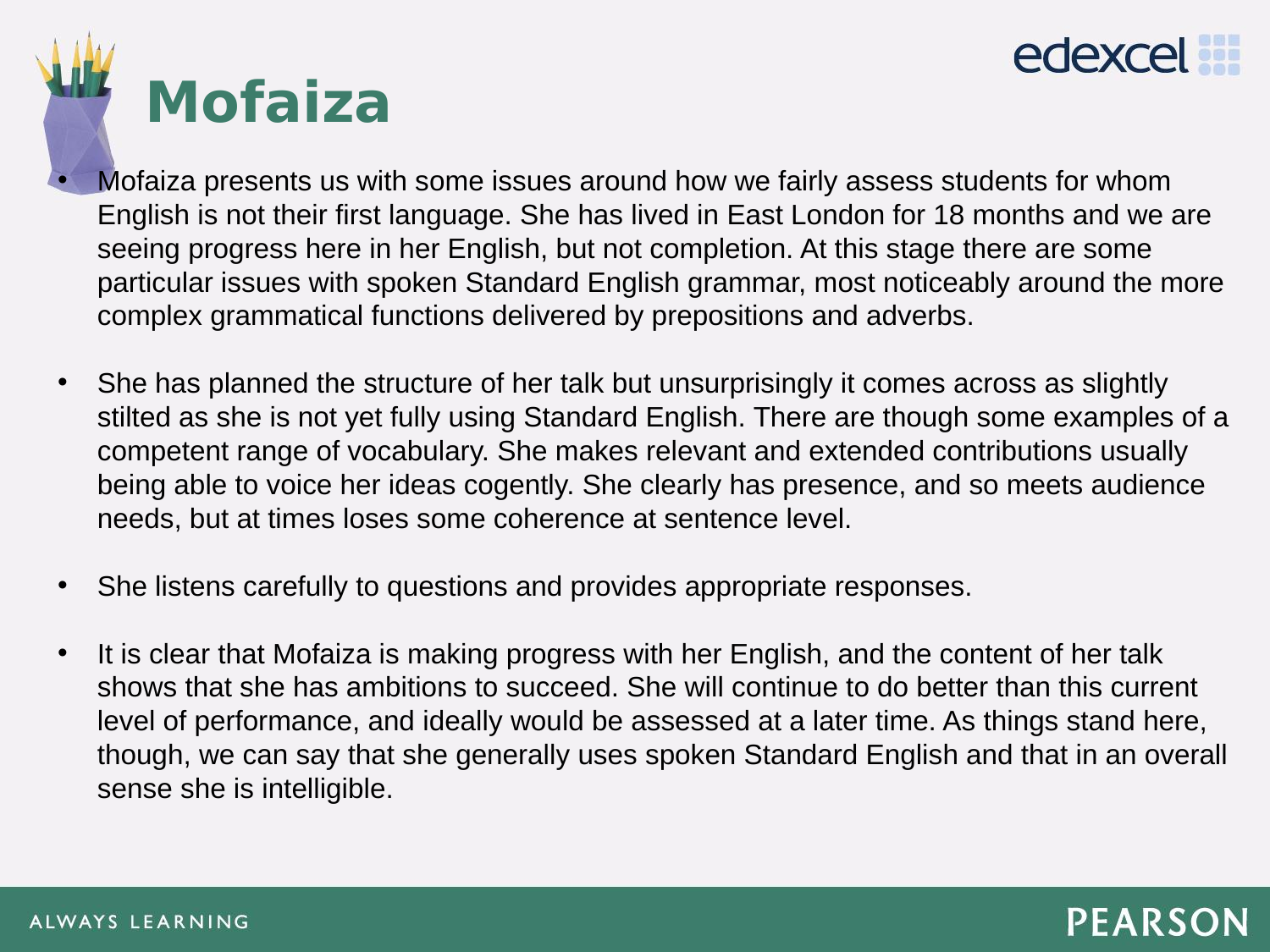

# Mofaiza
Mofaiza presents us with some issues around how we fairly assess students for whom English is not their first language. She has lived in East London for 18 months and we are seeing progress here in her English, but not completion. At this stage there are some particular issues with spoken Standard English grammar, most noticeably around the more complex grammatical functions delivered by prepositions and adverbs.

She has planned the structure of her talk but unsurprisingly it comes across as slightly stilted as she is not yet fully using Standard English. There are though some examples of a competent range of vocabulary. She makes relevant and extended contributions usually being able to voice her ideas cogently. She clearly has presence, and so meets audience needs, but at times loses some coherence at sentence level.

She listens carefully to questions and provides appropriate responses.

It is clear that Mofaiza is making progress with her English, and the content of her talk shows that she has ambitions to succeed. She will continue to do better than this current level of performance, and ideally would be assessed at a later time. As things stand here, though, we can say that she generally uses spoken Standard English and that in an overall sense she is intelligible.